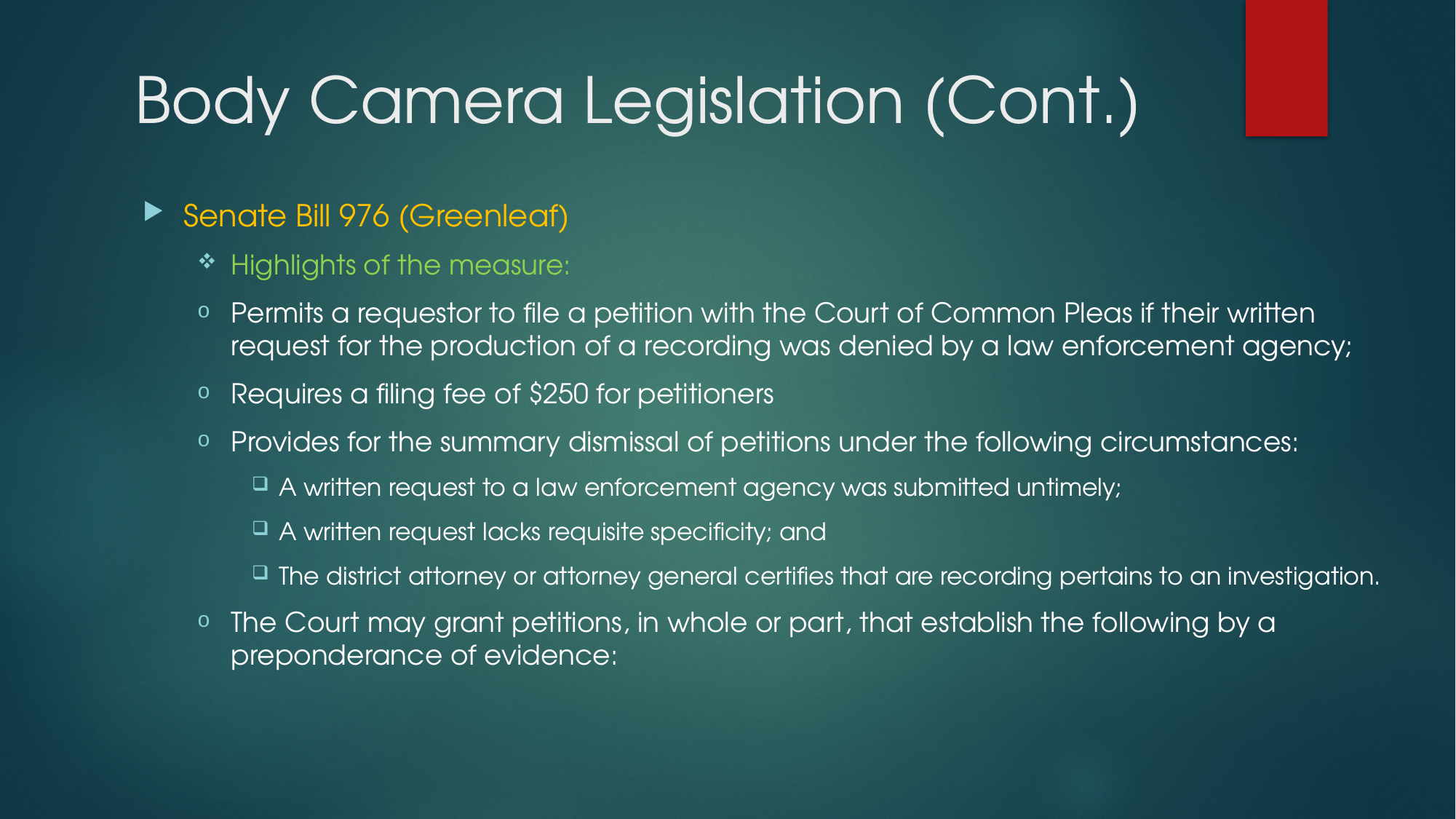

# Body Camera Legislation (Cont.)
Senate Bill 976 (Greenleaf)
Highlights of the measure:
Permits a requestor to file a petition with the Court of Common Pleas if their written request for the production of a recording was denied by a law enforcement agency;
Requires a filing fee of $250 for petitioners
Provides for the summary dismissal of petitions under the following circumstances:
A written request to a law enforcement agency was submitted untimely;
A written request lacks requisite specificity; and
The district attorney or attorney general certifies that are recording pertains to an investigation.
The Court may grant petitions, in whole or part, that establish the following by a preponderance of evidence: